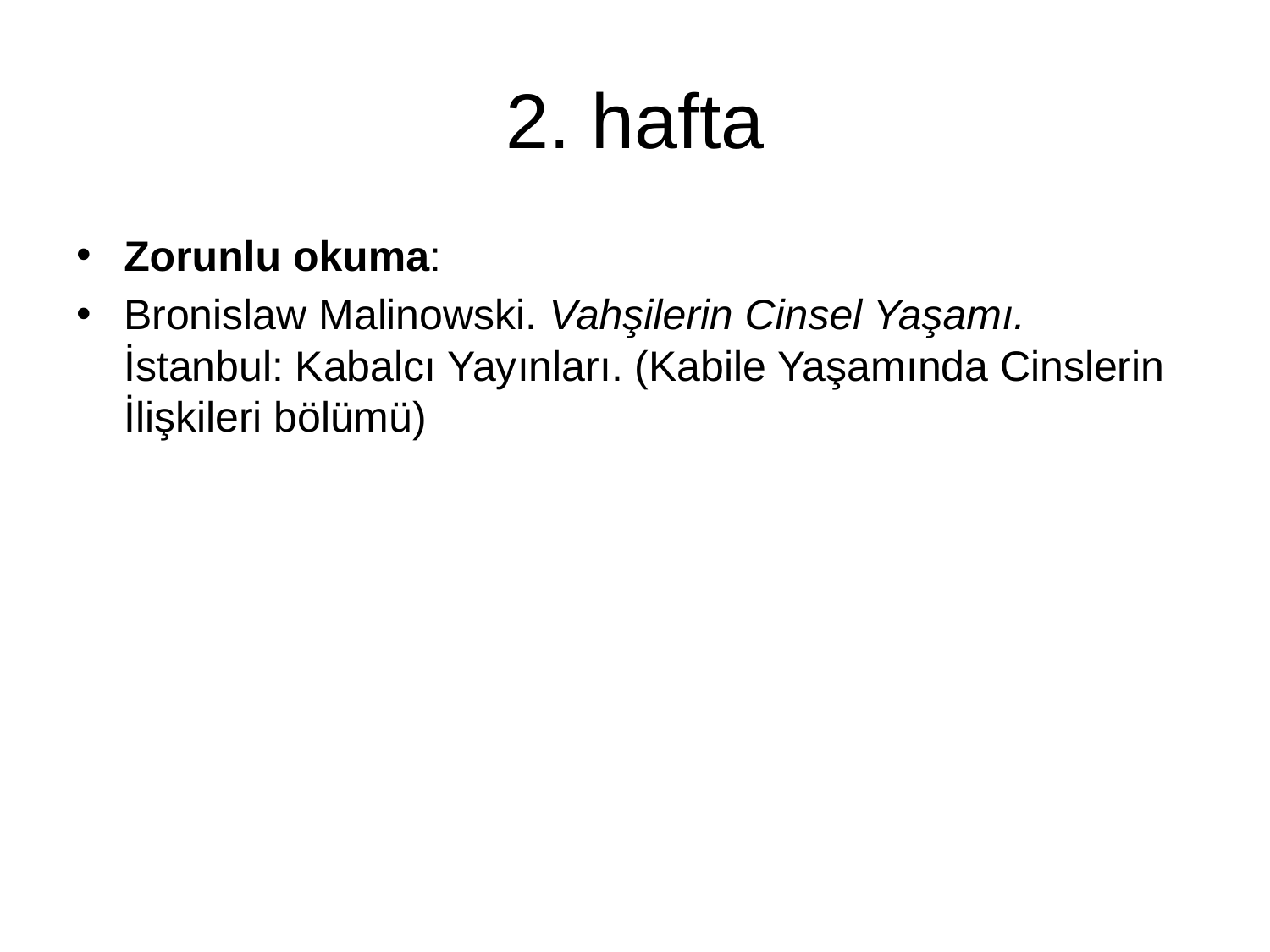

# 2. hafta
Zorunlu okuma:
Bronislaw Malinowski. Vahşilerin Cinsel Yaşamı. İstanbul: Kabalcı Yayınları. (Kabile Yaşamında Cinslerin İlişkileri bölümü)